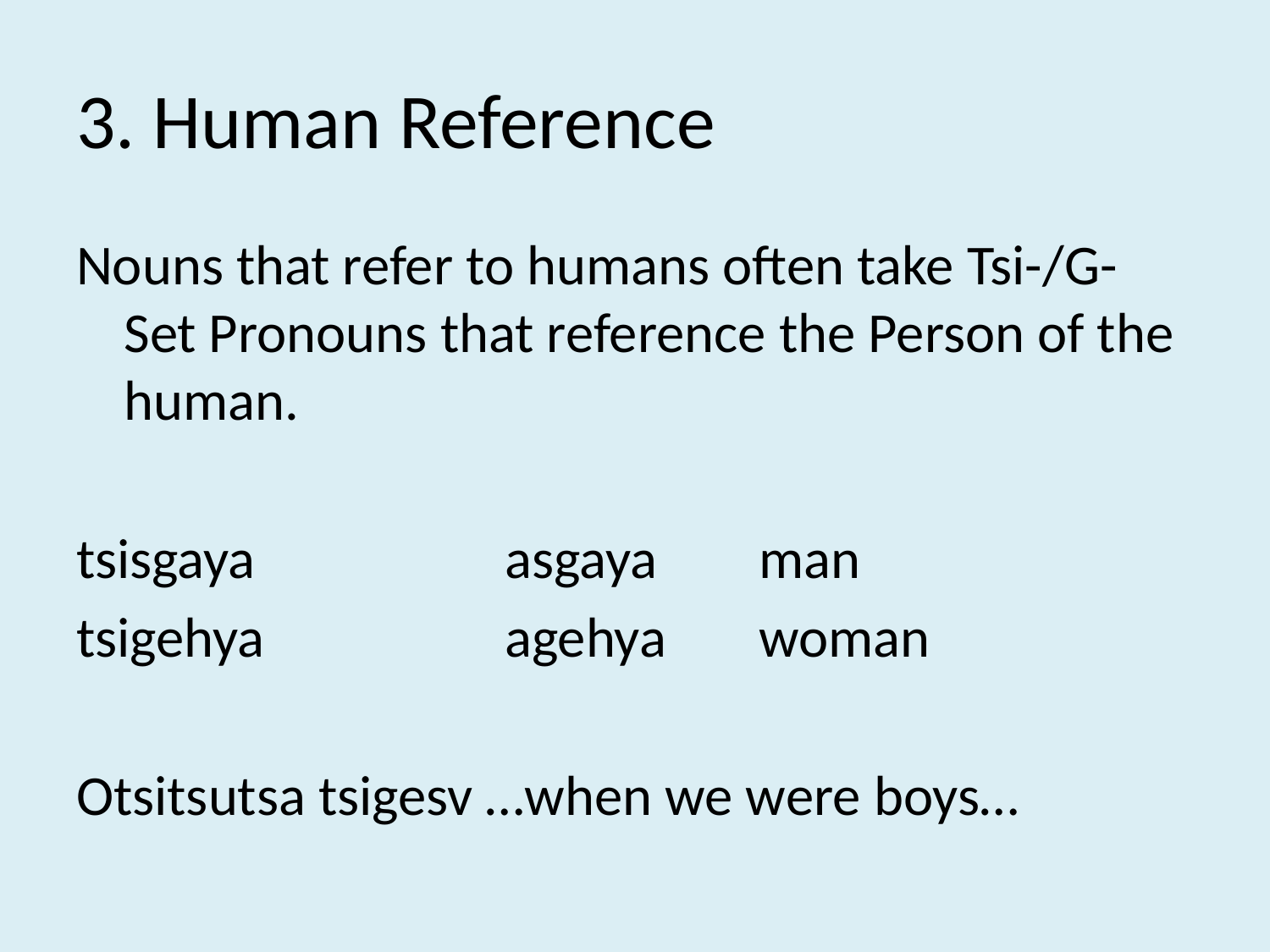

# 3. Human Reference
Nouns that refer to humans often take Tsi-/G- Set Pronouns that reference the Person of the human.

tsisgaya		asgaya	man
tsigehya		agehya	woman

Otsitsutsa tsigesv …when we were boys…